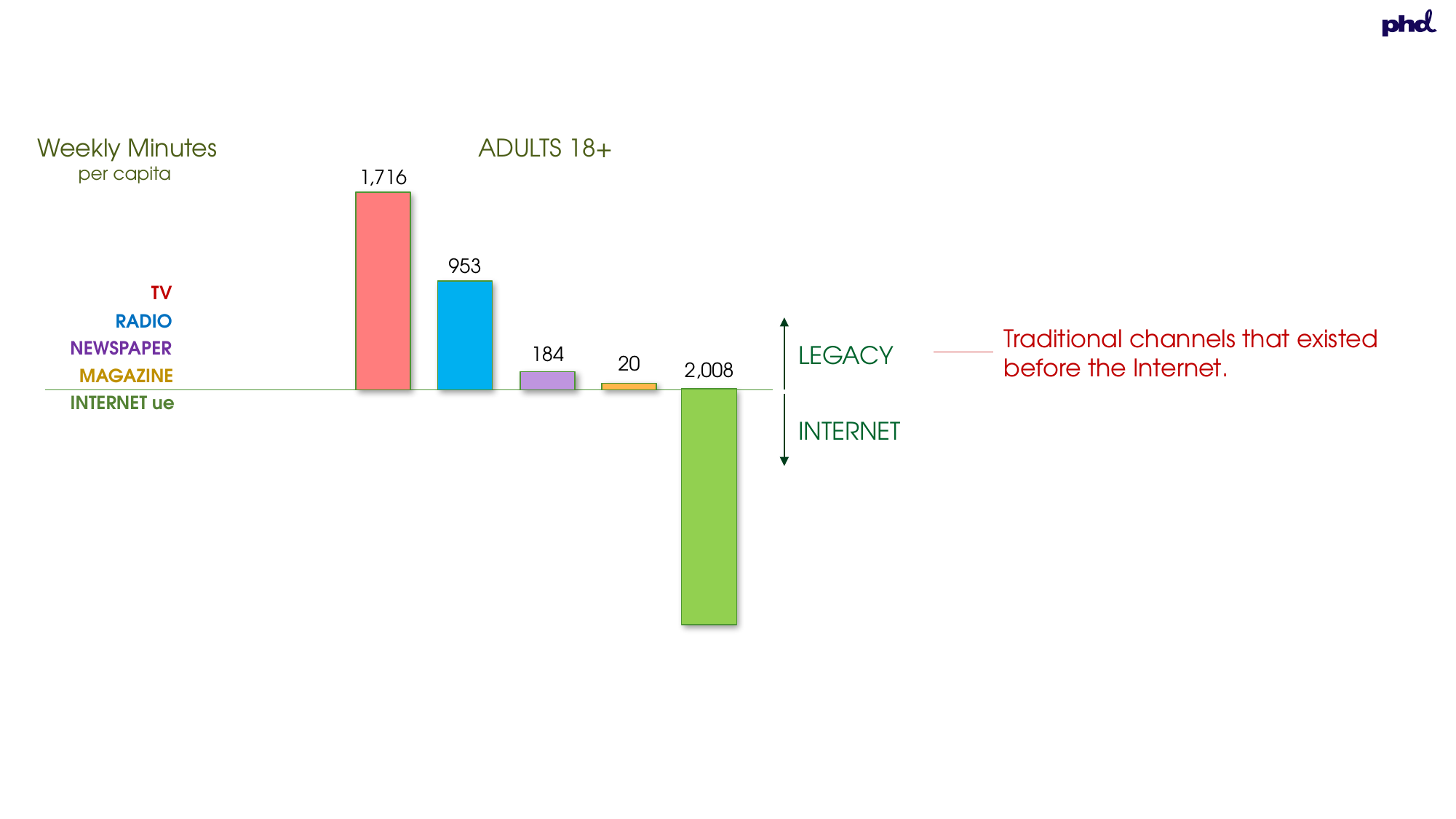

Weekly Minutes
per capita
ADULTS 18+
1,716

953

TV
RADIO
NEWSPAPER
MAGAZINE
INTERNET ue
LEGACY
Traditional channels that existed before the Internet.
184

20

2,008

INTERNET